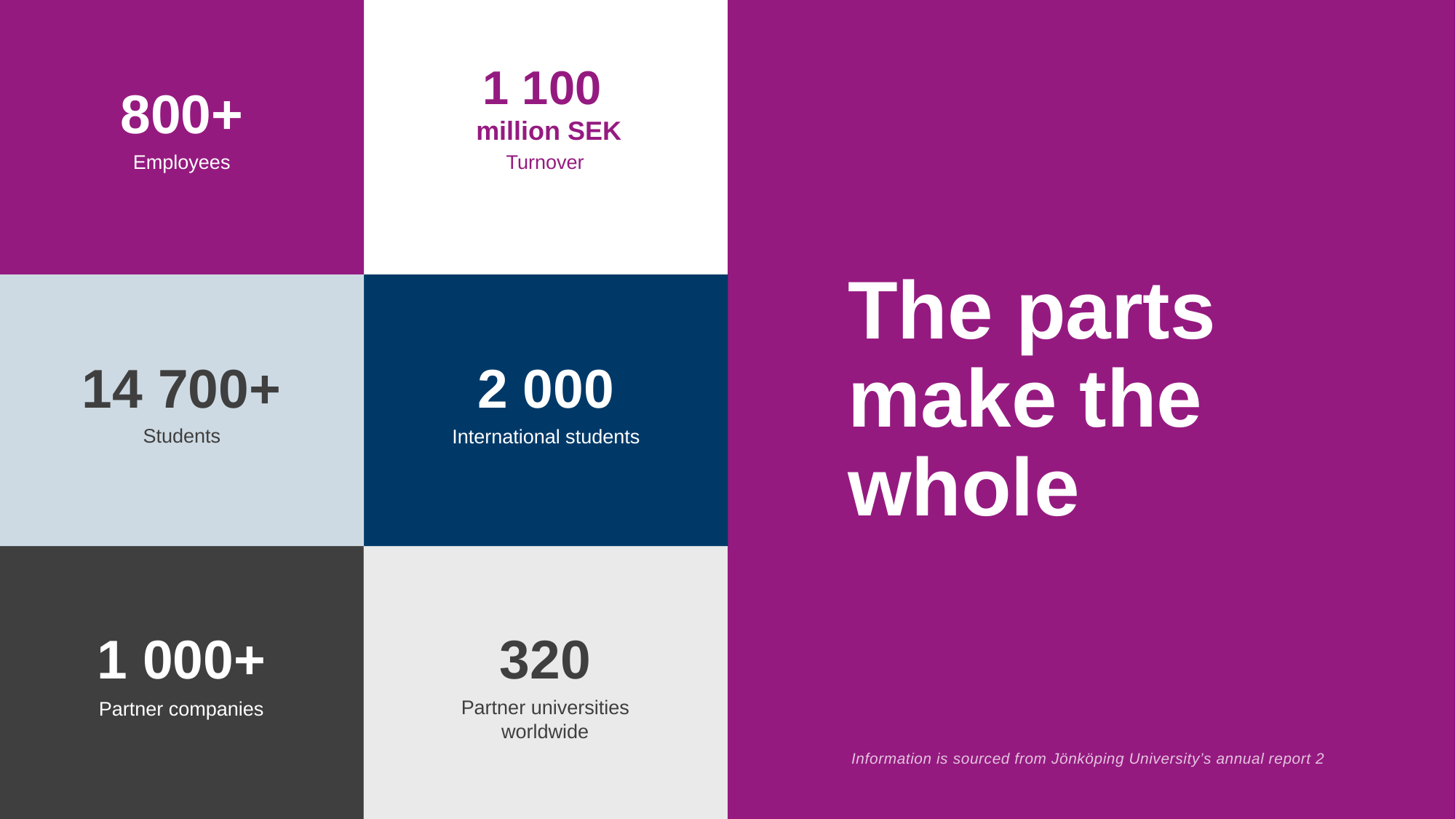

1 100
million SEK
800+
Employees
Turnover
# The parts make the whole
14 700+
2 000
Students
International students
320
1 000+
Partner universities worldwide
Partner companies
Information is sourced from Jönköping University’s annual report 2023.